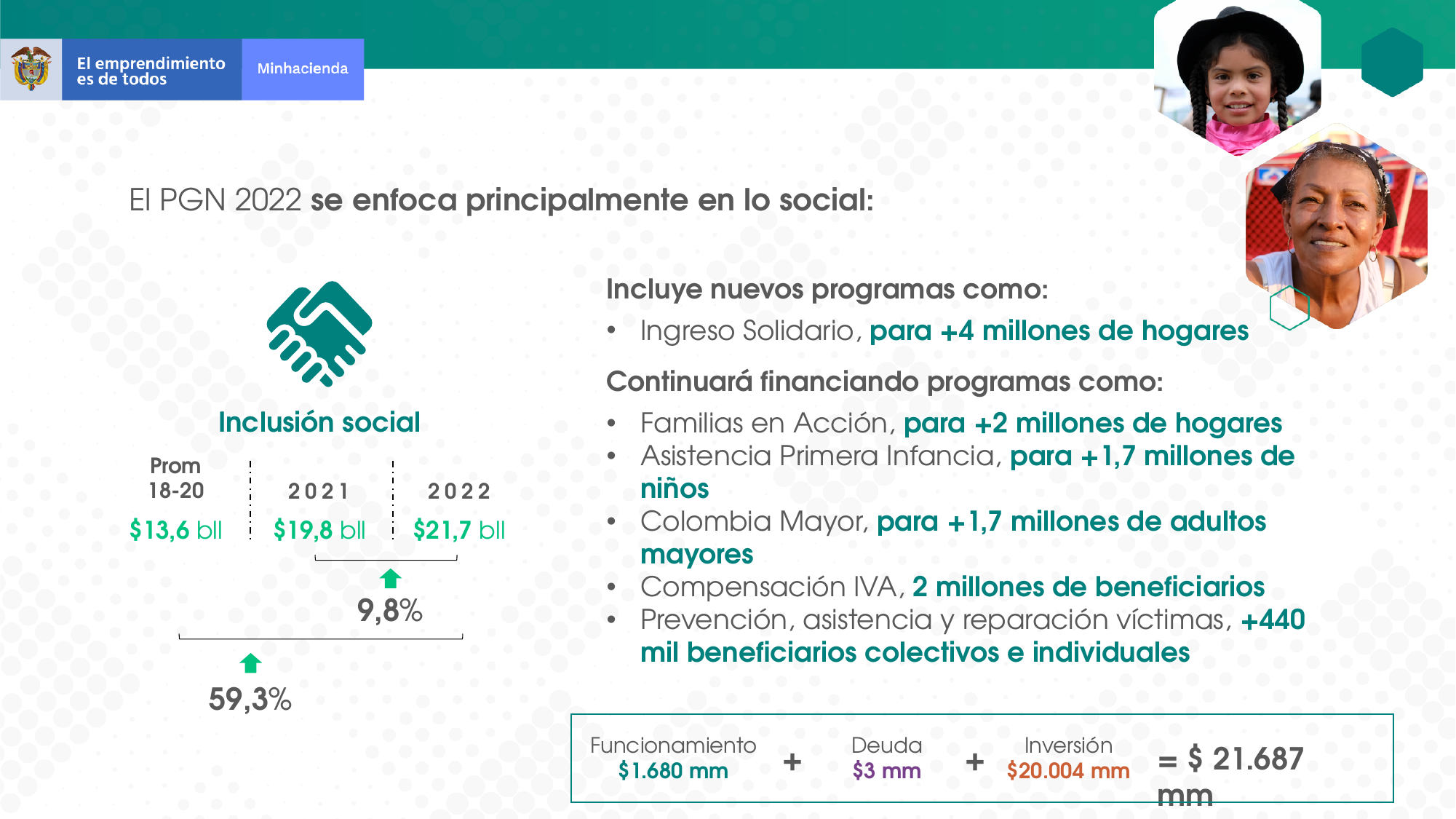

El PGN 2022 se enfoca principalmente en lo social:
Incluye nuevos programas como:
Ingreso Solidario, para +4 millones de hogares
Continuará financiando programas como:
Familias en Acción, para +2 millones de hogares
Asistencia Primera Infancia, para +1,7 millones de niños
Colombia Mayor, para +1,7 millones de adultos mayores
Compensación IVA, 2 millones de beneficiarios
Prevención, asistencia y reparación víctimas, +440 mil beneficiarios colectivos e individuales

Inclusión social
Prom 18-20
2022
2021

$13,6 bll
$21,7 bll
$19,8 bll

9,8%

59,3%

Funcionamiento
$1.680 mm
Deuda
$3 mm
Inversión
$20.004 mm
+
+
= $ 21.687 mm